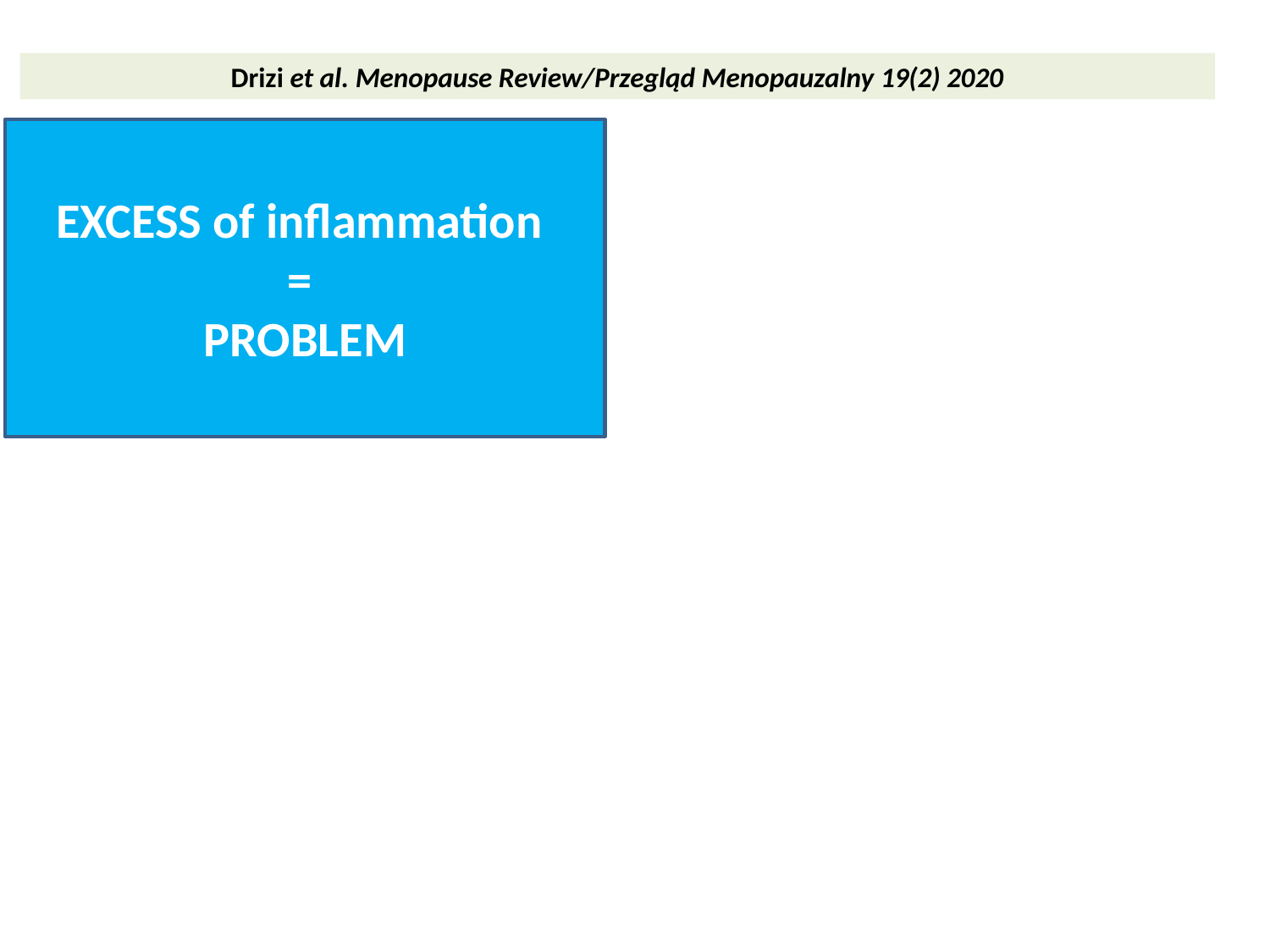

Drizi et al. Menopause Review/Przegląd Menopauzalny 19(2) 2020
EXCESS of inflammation
=
PROBLEM